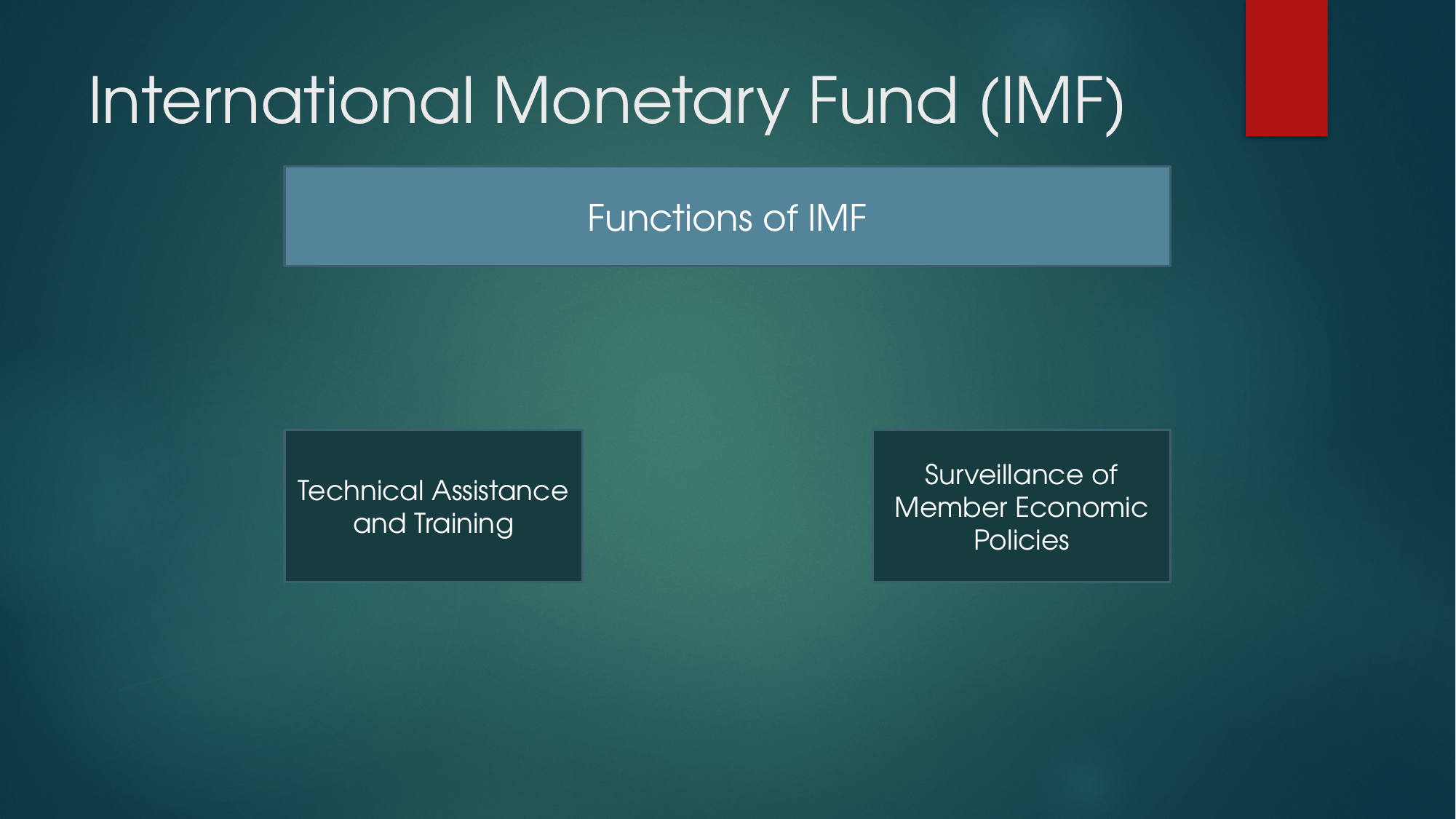

# International Monetary Fund (IMF)
Functions of IMF

Technical Assistance and Training
Surveillance of Member Economic Policies